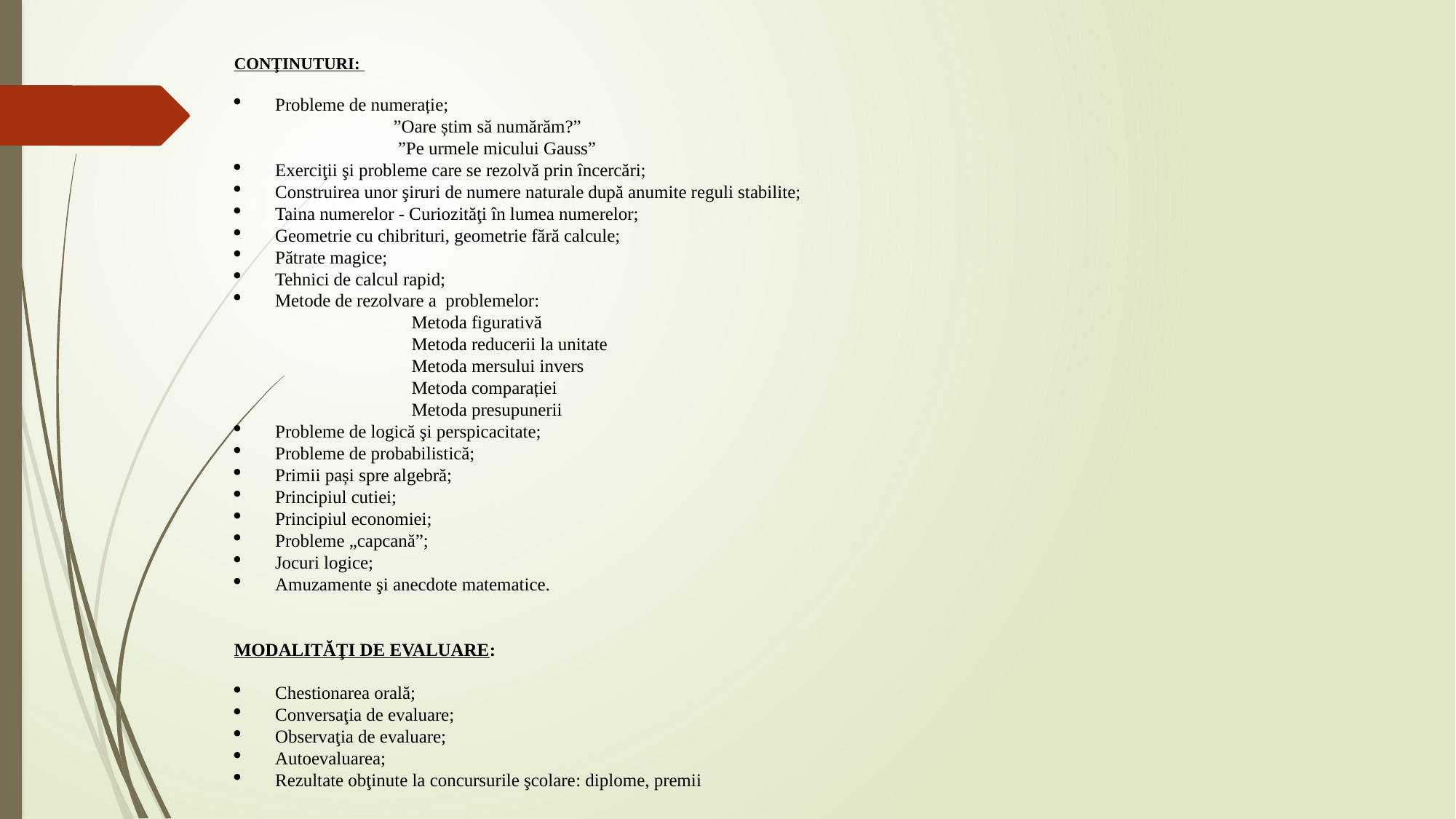

CONŢINUTURI:

Probleme de numerație;
                 ”Oare știm să numărăm?”
                  ”Pe urmele micului Gauss”
Exerciţii şi probleme care se rezolvă prin încercări;
Construirea unor şiruri de numere naturale după anumite reguli stabilite;
Taina numerelor - Curiozităţi în lumea numerelor;
Geometrie cu chibrituri, geometrie fără calcule;
Pătrate magice;
Tehnici de calcul rapid;
Metode de rezolvare a  problemelor:
                     Metoda figurativă
                     Metoda reducerii la unitate
                     Metoda mersului invers
                     Metoda comparației
                     Metoda presupunerii
Probleme de logică şi perspicacitate;
Probleme de probabilistică;
Primii pași spre algebră;
Principiul cutiei;
Principiul economiei;
Probleme „capcană”;
Jocuri logice;
Amuzamente şi anecdote matematice.

MODALITĂŢI DE EVALUARE:

Chestionarea orală;
Conversaţia de evaluare;
Observaţia de evaluare;
Autoevaluarea;
Rezultate obţinute la concursurile şcolare: diplome, premii